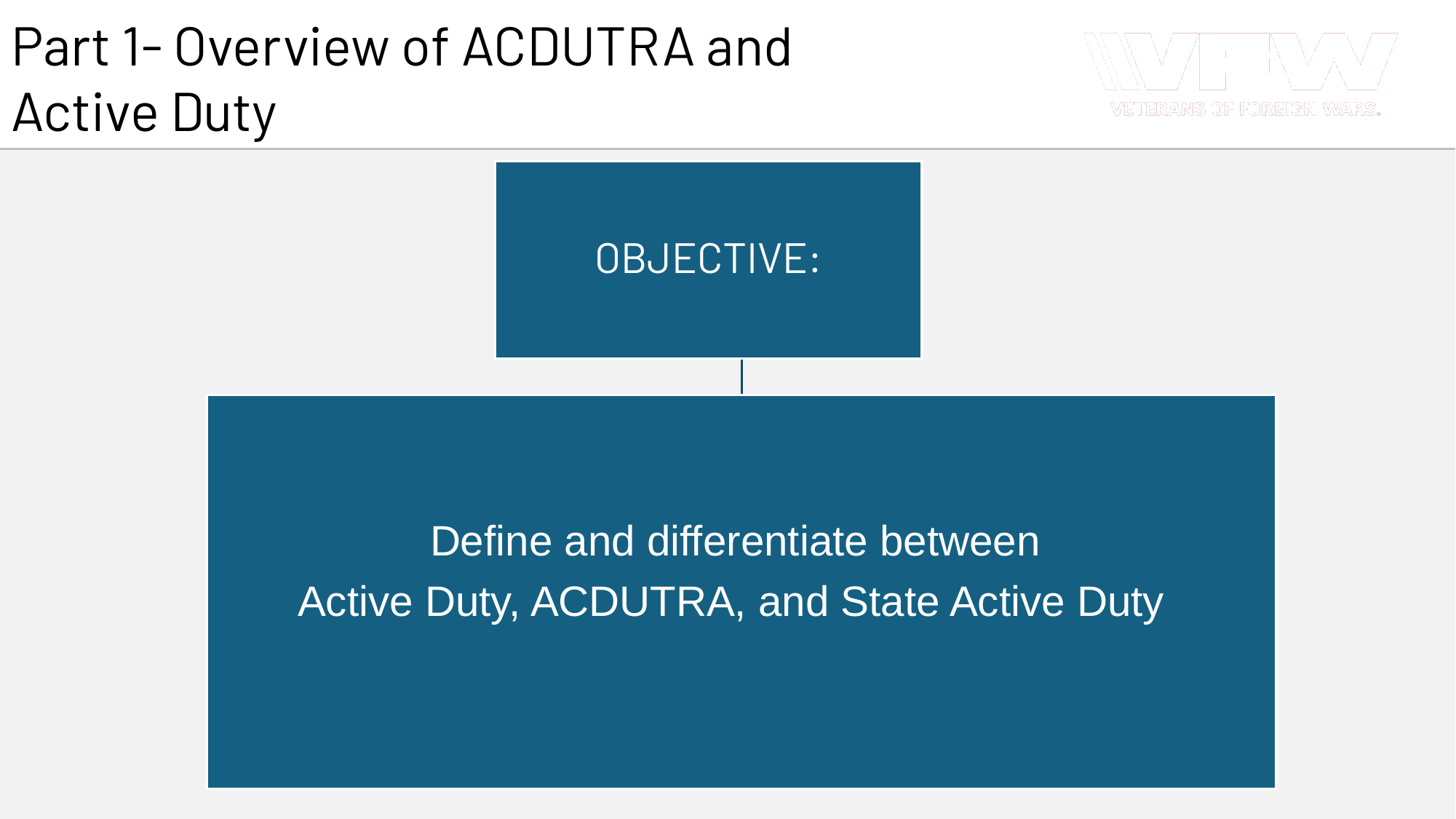

# Part 1- Overview of ACDUTRA and Active Duty

OBJECTIVE:
Define and differentiate between
Active Duty, ACDUTRA, and State Active Duty

3